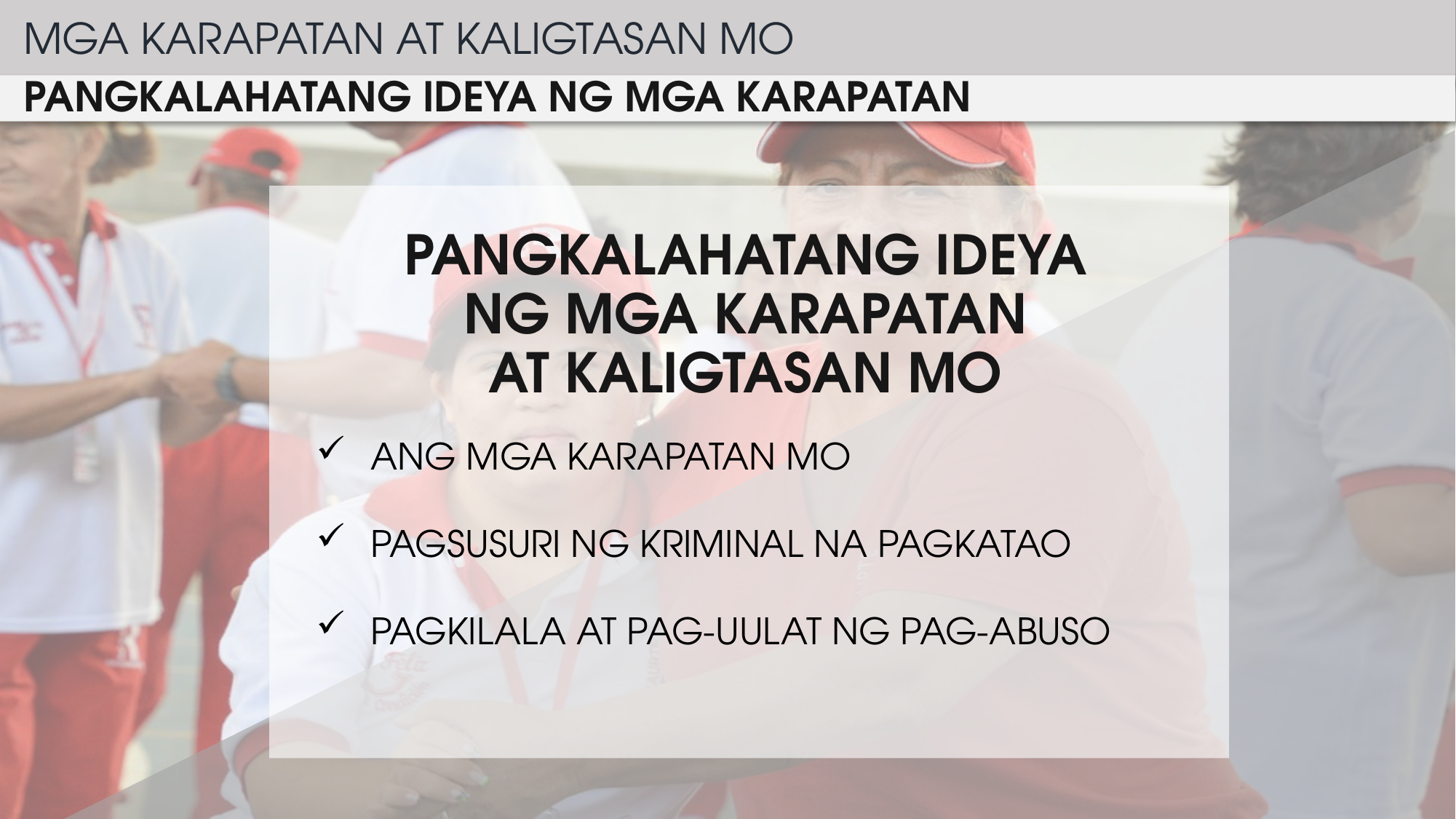

MGA KARAPATAN AT KALIGTASAN MO
PANGKALAHATANG IDEYA NG MGA KARAPATAN

PANGKALAHATANG IDEYA
NG MGA KARAPATAN
AT KALIGTASAN MO
ANG MGA KARAPATAN MO

PAGSUSURI NG KRIMINAL NA PAGKATAO

PAGKILALA AT PAG-UULAT NG PAG-ABUSO